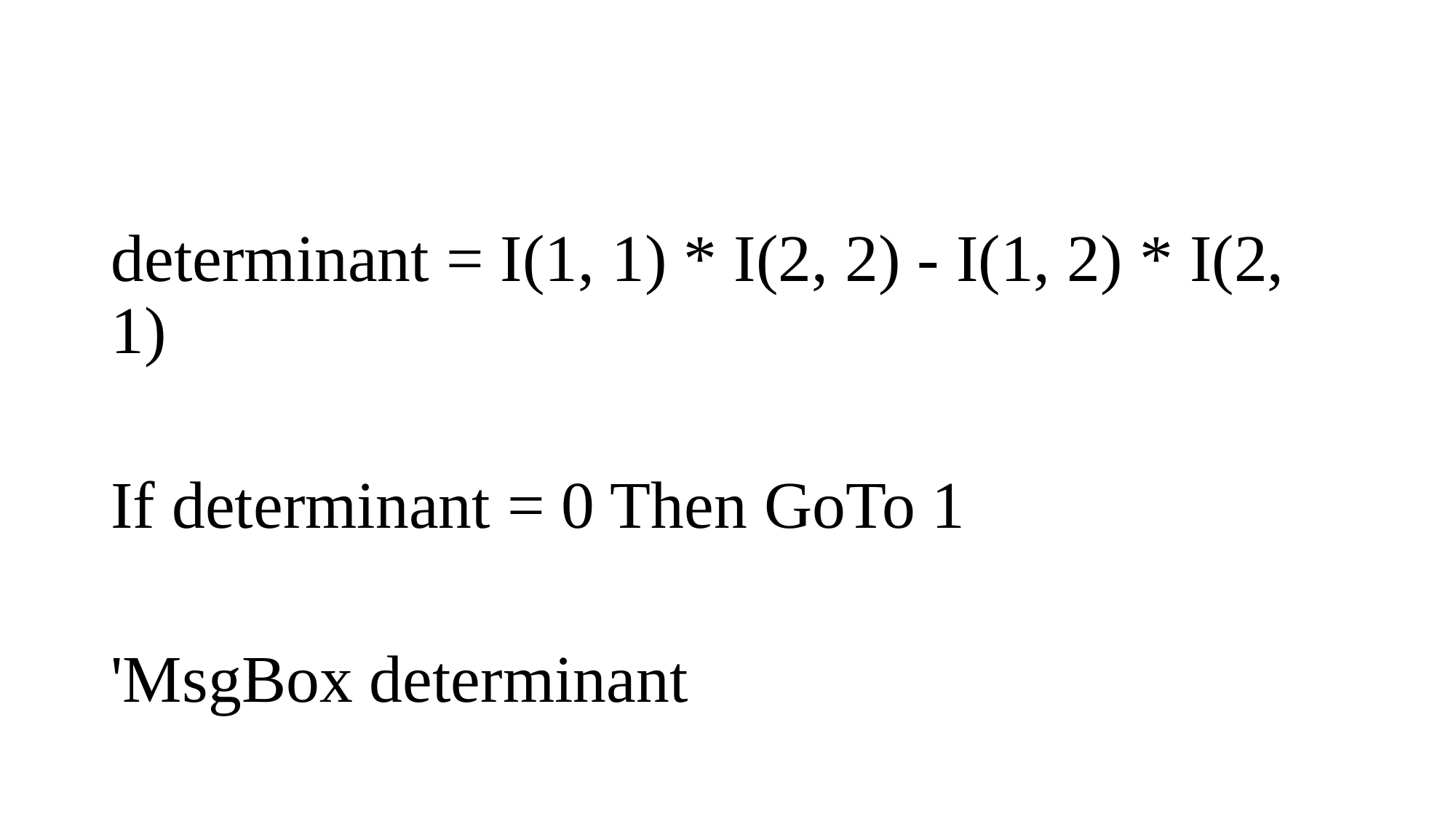

#
determinant = I(1, 1) * I(2, 2) - I(1, 2) * I(2, 1)

If determinant = 0 Then GoTo 1

'MsgBox determinant